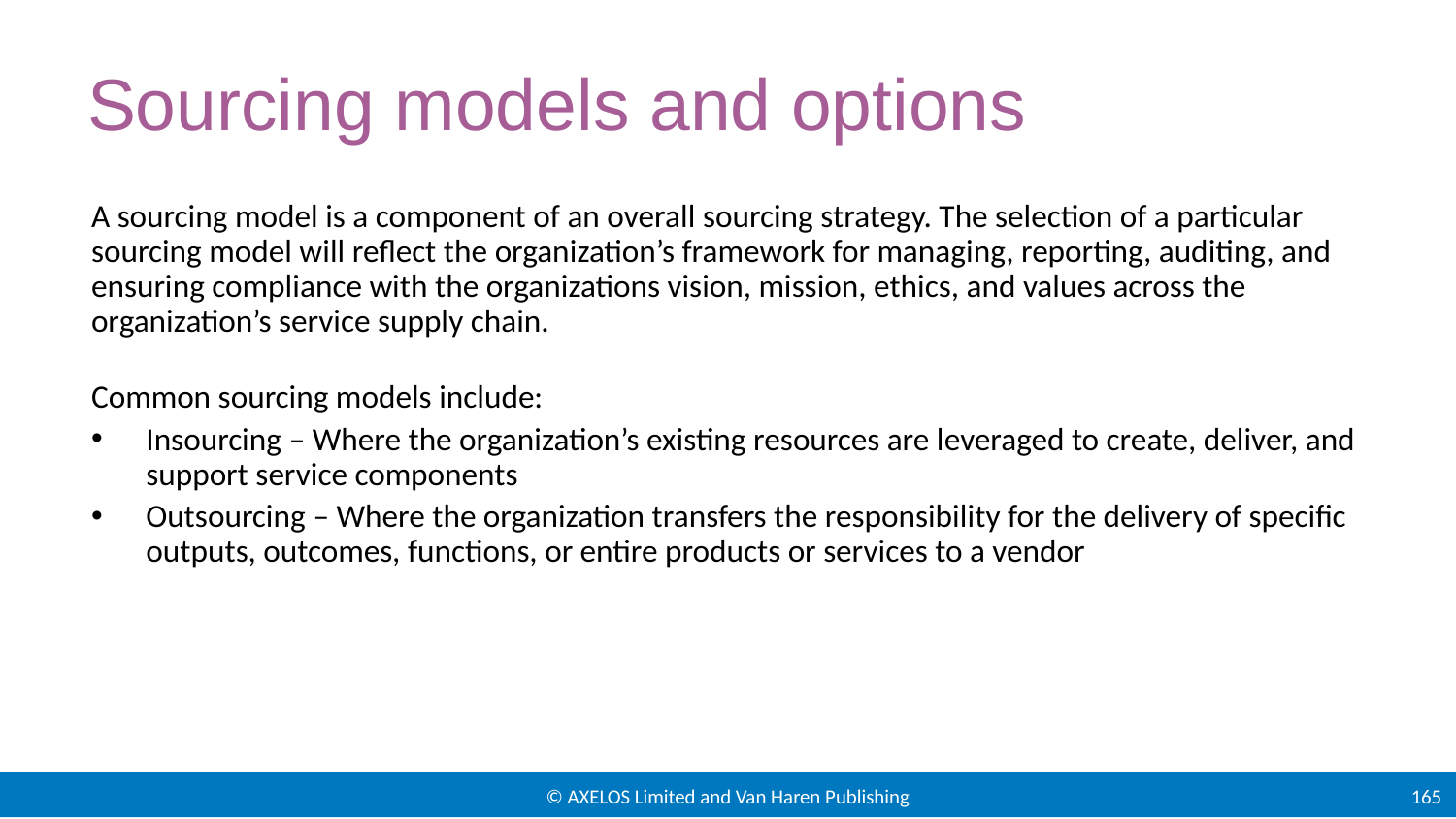

# Sourcing models and options
A sourcing model is a component of an overall sourcing strategy. The selection of a particular sourcing model will reflect the organization’s framework for managing, reporting, auditing, and ensuring compliance with the organizations vision, mission, ethics, and values across the organization’s service supply chain.

Common sourcing models include:
Insourcing – Where the organization’s existing resources are leveraged to create, deliver, and support service components
Outsourcing – Where the organization transfers the responsibility for the delivery of specific outputs, outcomes, functions, or entire products or services to a vendor